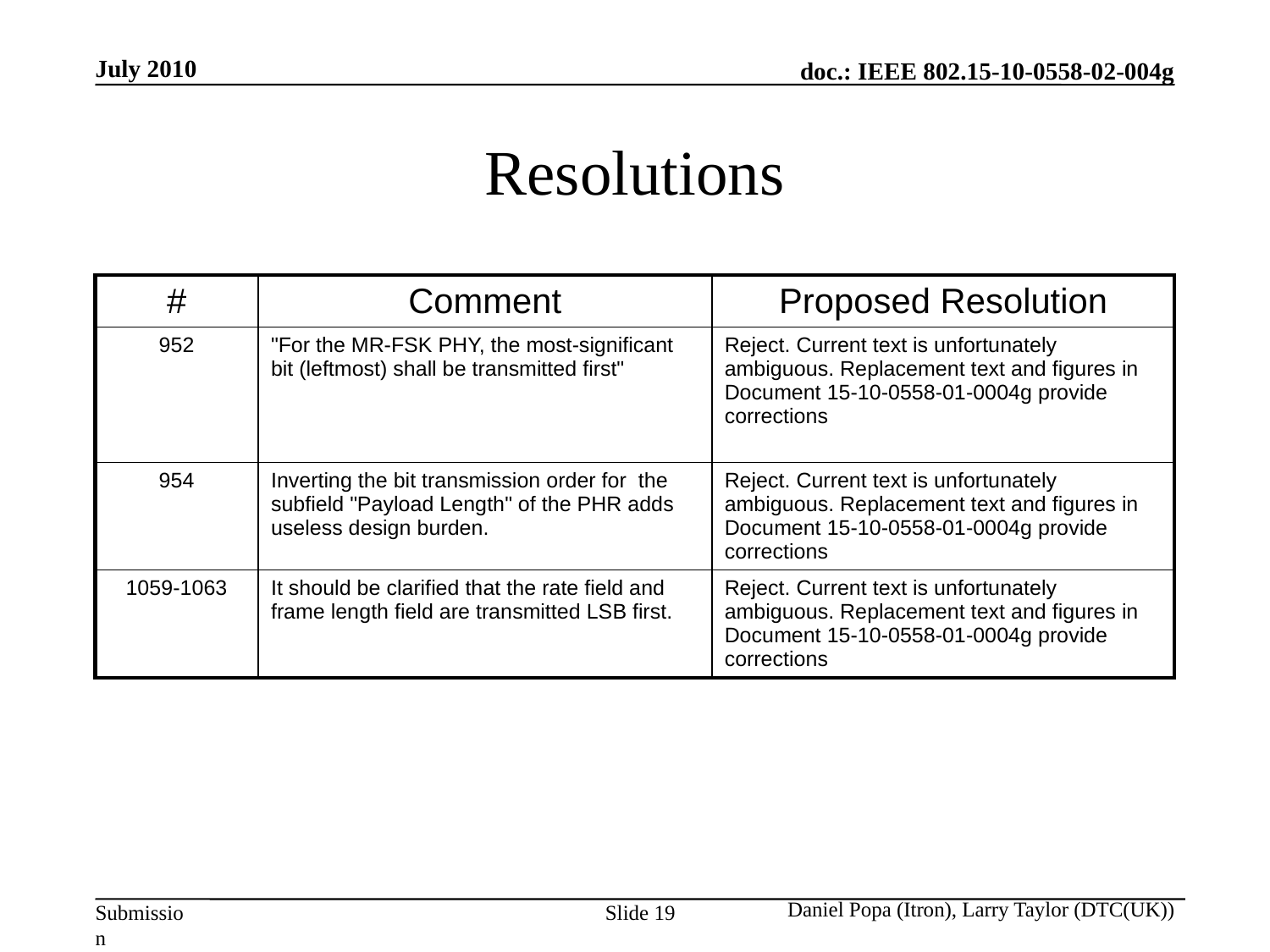

July 2010
# Resolutions
| # | Comment | Proposed Resolution |
| --- | --- | --- |
| 952 | "For the MR-FSK PHY, the most-significant bit (leftmost) shall be transmitted first" | Reject. Current text is unfortunately ambiguous. Replacement text and figures in Document 15-10-0558-01-0004g provide corrections |
| 954 | Inverting the bit transmission order for the subfield "Payload Length" of the PHR adds useless design burden. | Reject. Current text is unfortunately ambiguous. Replacement text and figures in Document 15-10-0558-01-0004g provide corrections |
| 1059-1063 | It should be clarified that the rate field and frame length field are transmitted LSB first. | Reject. Current text is unfortunately ambiguous. Replacement text and figures in Document 15-10-0558-01-0004g provide corrections |
Daniel Popa (Itron), Larry Taylor (DTC(UK))
Slide 19